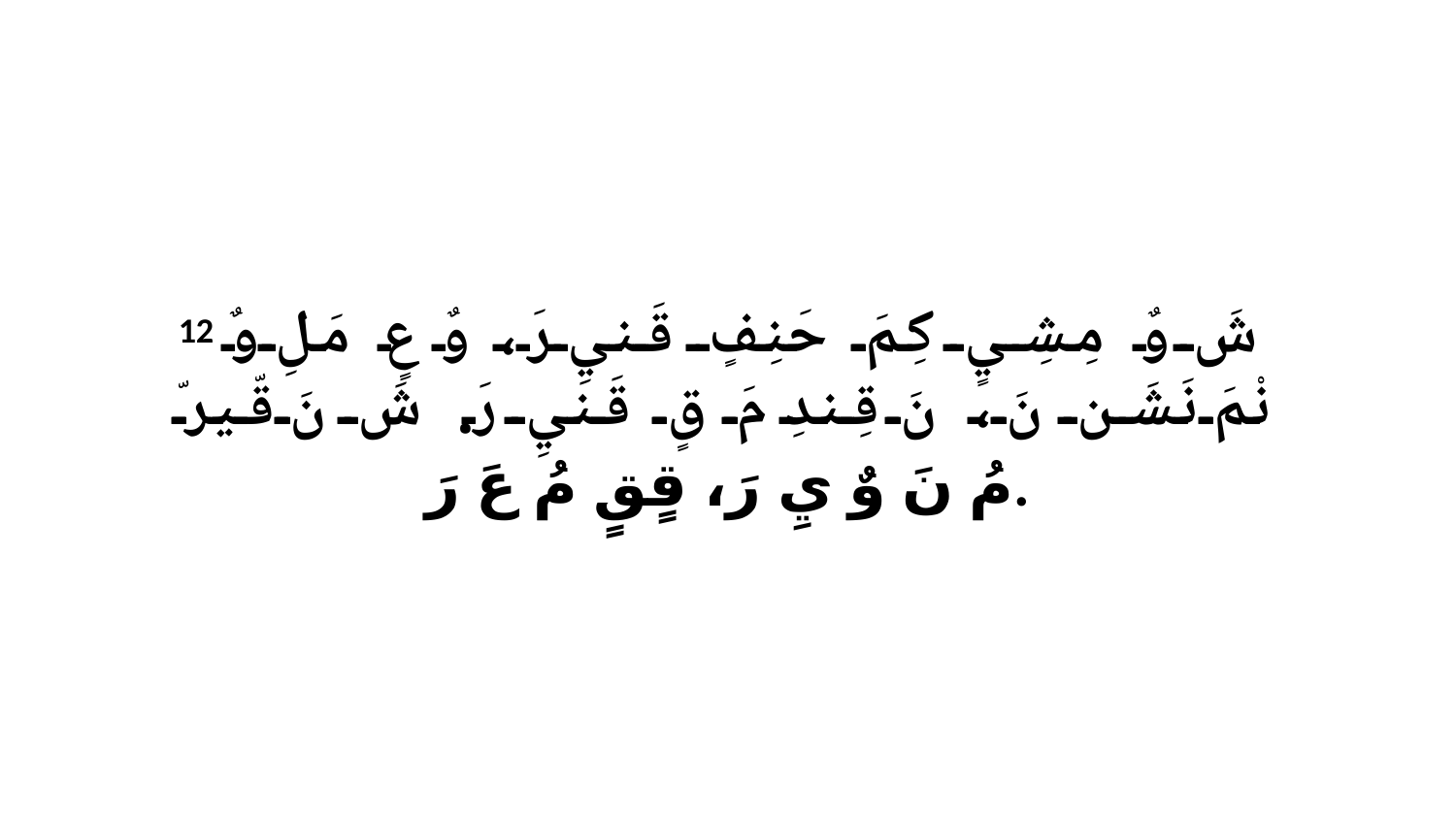

12 شَ وٌ مِشِيٍ كِمَ حَنِفٍ قَنيِ رَ، وٌ عٍ مَلِ وٌ نْمَ نَشَن نَ، نَ قِندِ مَ قٍ قَنيِ رَ. شَ نَ قّيرّ مُ نَ وٌ يِ رَ، قٍقٍ مُ عَ رَ.